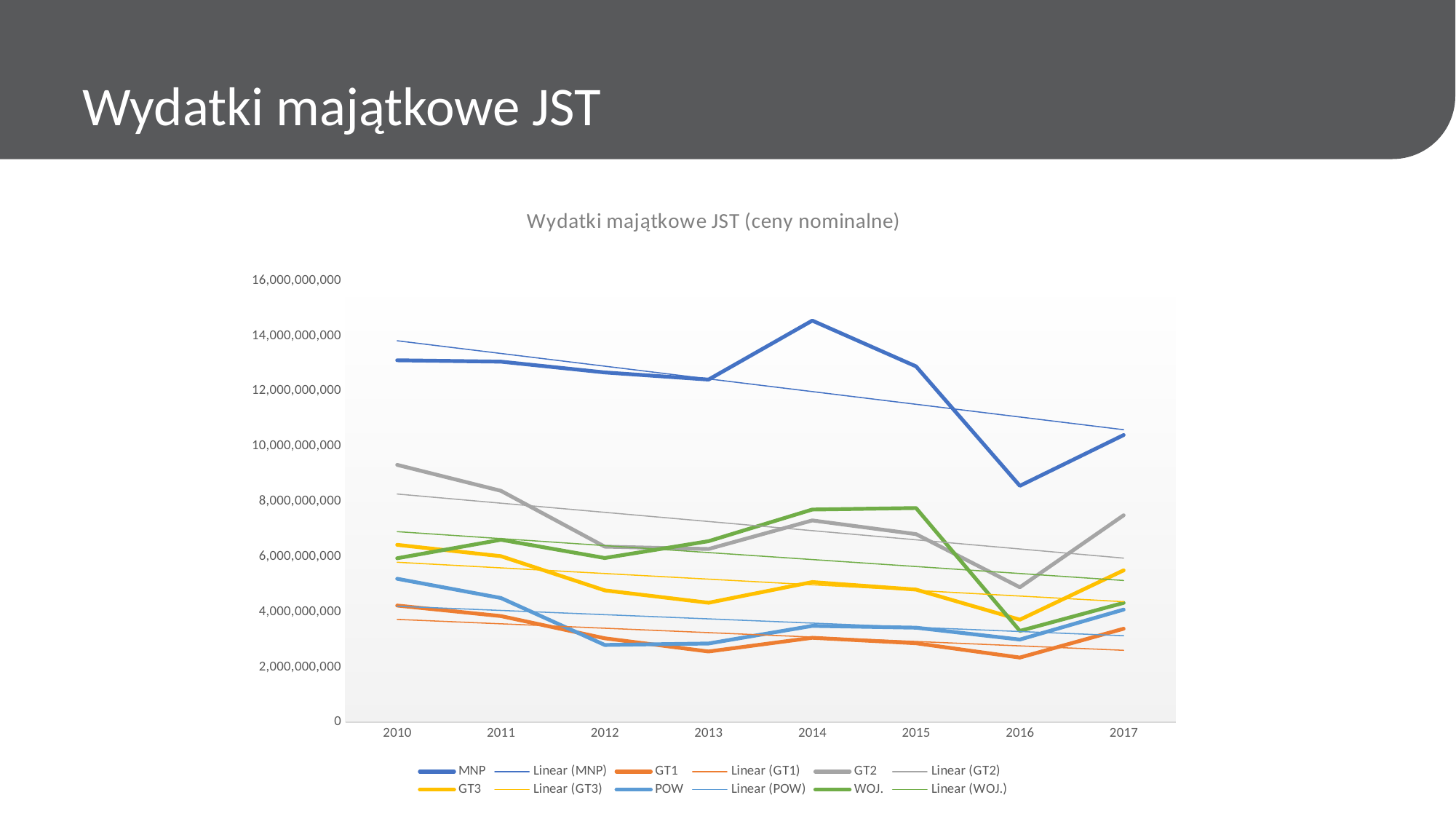

Wydatki majątkowe JST

### Chart: Wydatki majątkowe JST (ceny nominalne)

| Category | MNP | GT1 | GT2 | GT3 | POW | WOJ. |
|---|---|---|---|---|---|---|
| 2010 | 13117827813.86 | 4229710735.37 | 9328533881.1 | 6429749922.27 | 5200803340.71 | 5942619731.98 |
| 2011 | 13067148196.51 | 3847840736.95 | 8386612779.13 | 6018316926.9 | 4502012450.42 | 6612258522.66 |
| 2012 | 12677405543.5 | 3042531323.15 | 6363634068.91 | 4779216939.1 | 2801246310.39 | 5952445057.17 |
| 2013 | 12418059767.9 | 2563879463.54 | 6277744701.3 | 4330610842.0 | 2854112659.45 | 6562299147.12 |
| 2014 | 14556061458.26 | 3061173997.77 | 7313737801.67 | 5079870704.75 | 3492585245.01 | 7707439064.25 |
| 2015 | 12896574124.87 | 2863710613.93 | 6817599751.45 | 4807924386.06 | 3427087152.55 | 7762988951.4 |
| 2016 | 8568553626.74 | 2344848010.88 | 4891938800.42 | 3716751988.41 | 2998165459.22 | 3310386029.48 |
| 2017 | 10408313288.16 | 3390442218.1 | 7500073782.15 | 5505405725.45 | 4083369089.23 | 4327031609.83 |